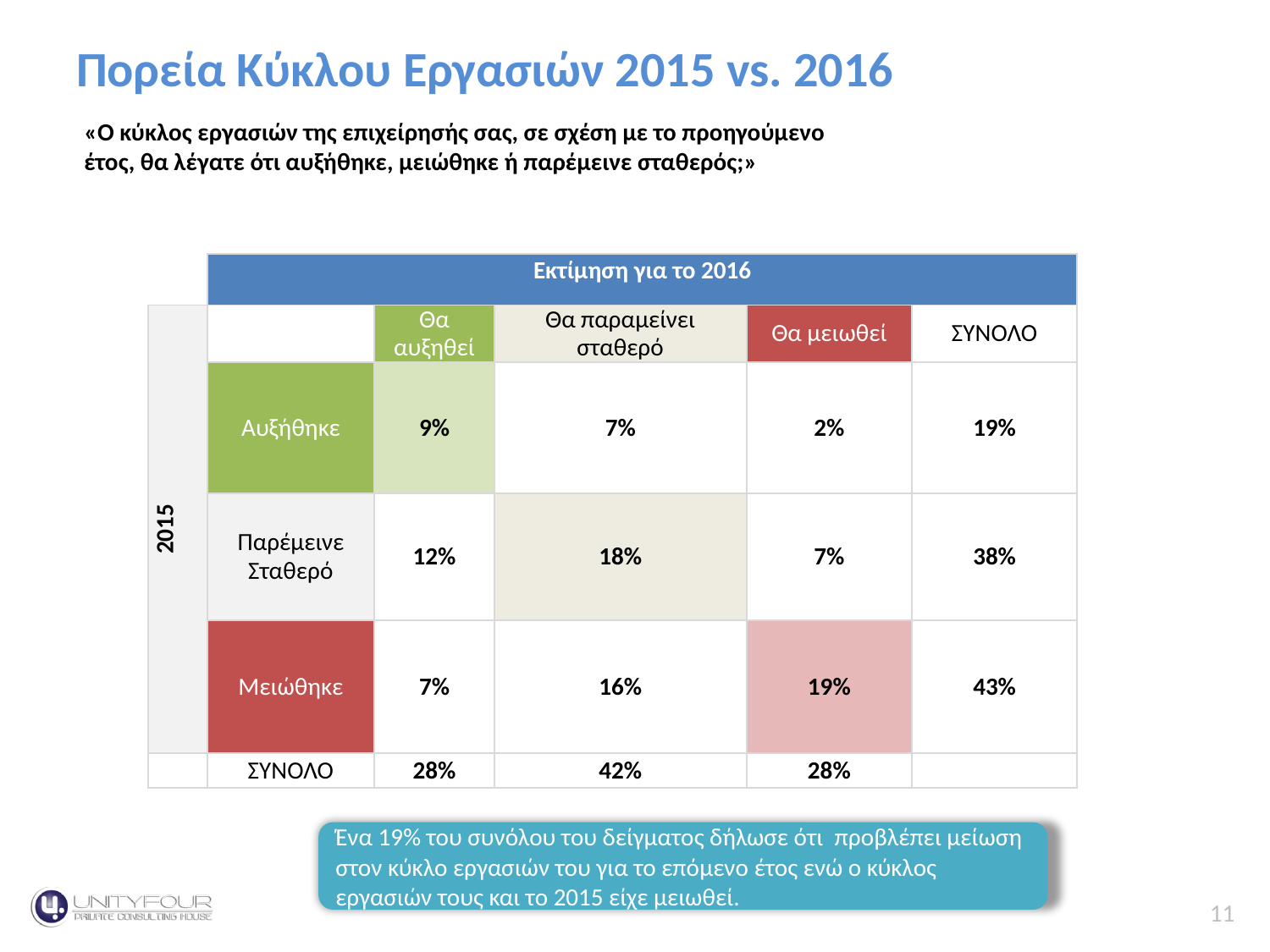

Πορεία Κύκλου Εργασιών 2015 vs. 2016
# Κύκλος Εργασιών
«Ο κύκλος εργασιών της επιχείρησής σας, σε σχέση με το προηγούμενο έτος, θα λέγατε ότι αυξήθηκε, μειώθηκε ή παρέμεινε σταθερός;»
|  | Εκτίμηση για το 2016 |  |  |  |  |
| --- | --- | --- | --- | --- | --- |
| 2015 |  | Θα αυξηθεί | Θα παραμείνει σταθερό | Θα μειωθεί | ΣΥΝΟΛΟ |
|  | Αυξήθηκε | 9% | 7% | 2% | 19% |
|  | Παρέμεινε Σταθερό | 12% | 18% | 7% | 38% |
|  | Μειώθηκε | 7% | 16% | 19% | 43% |
|  | ΣΥΝΟΛΟ | 28% | 42% | 28% |  |
Ένα 19% του συνόλου του δείγματος δήλωσε ότι  προβλέπει μείωση στον κύκλο εργασιών του για το επόμενο έτος ενώ ο κύκλος εργασιών τους και το 2015 είχε μειωθεί.